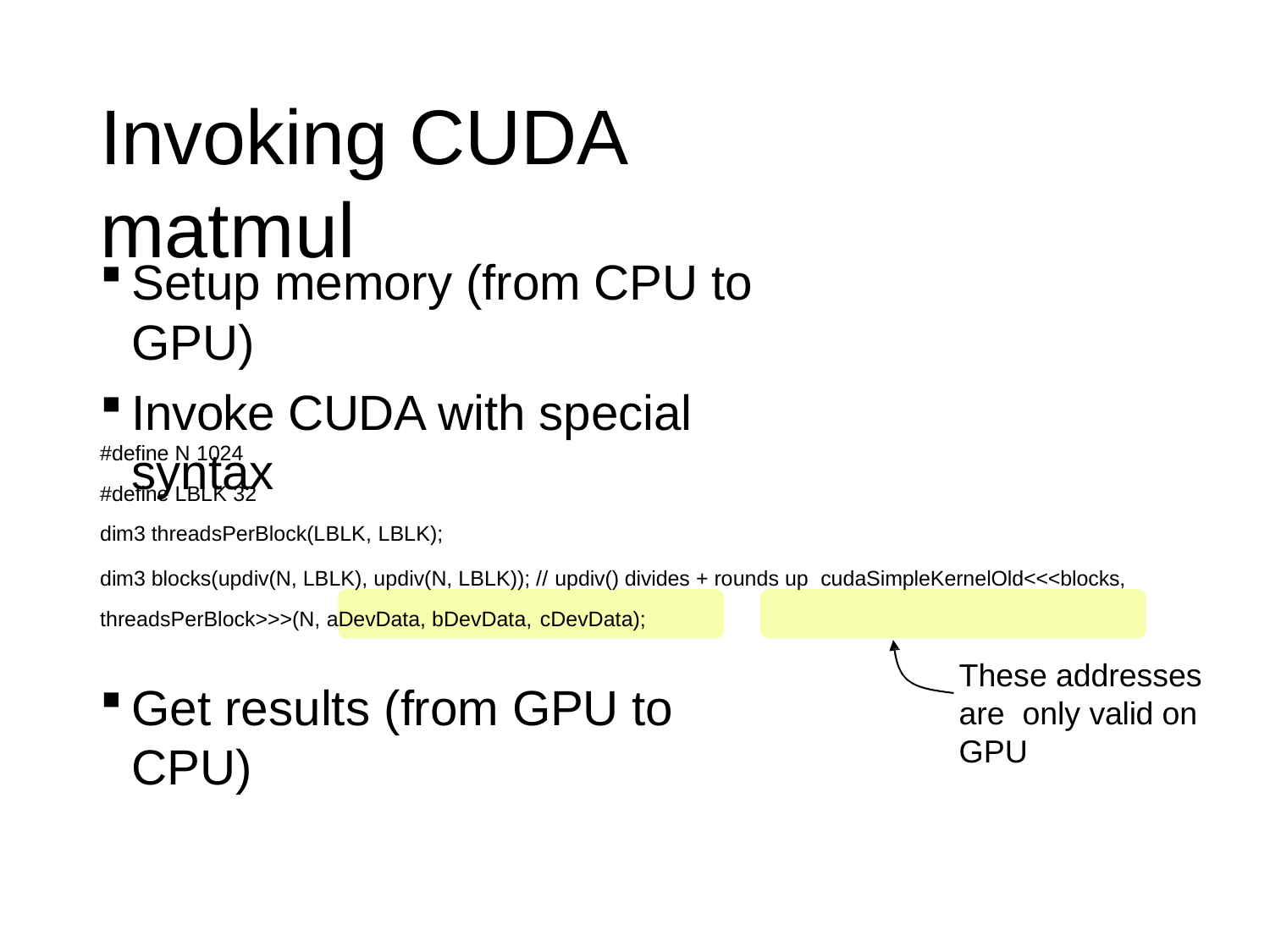

# Invoking CUDA matmul
Setup memory (from CPU to GPU)
Invoke CUDA with special syntax
#define N 1024
#define LBLK 32
dim3 threadsPerBlock(LBLK, LBLK);
dim3 blocks(updiv(N, LBLK), updiv(N, LBLK)); // updiv() divides + rounds up  cudaSimpleKernelOld<<<blocks, threadsPerBlock>>>(N, aDevData, bDevData, cDevData);

These addresses are  only valid on GPU
Get results (from GPU to CPU)
9